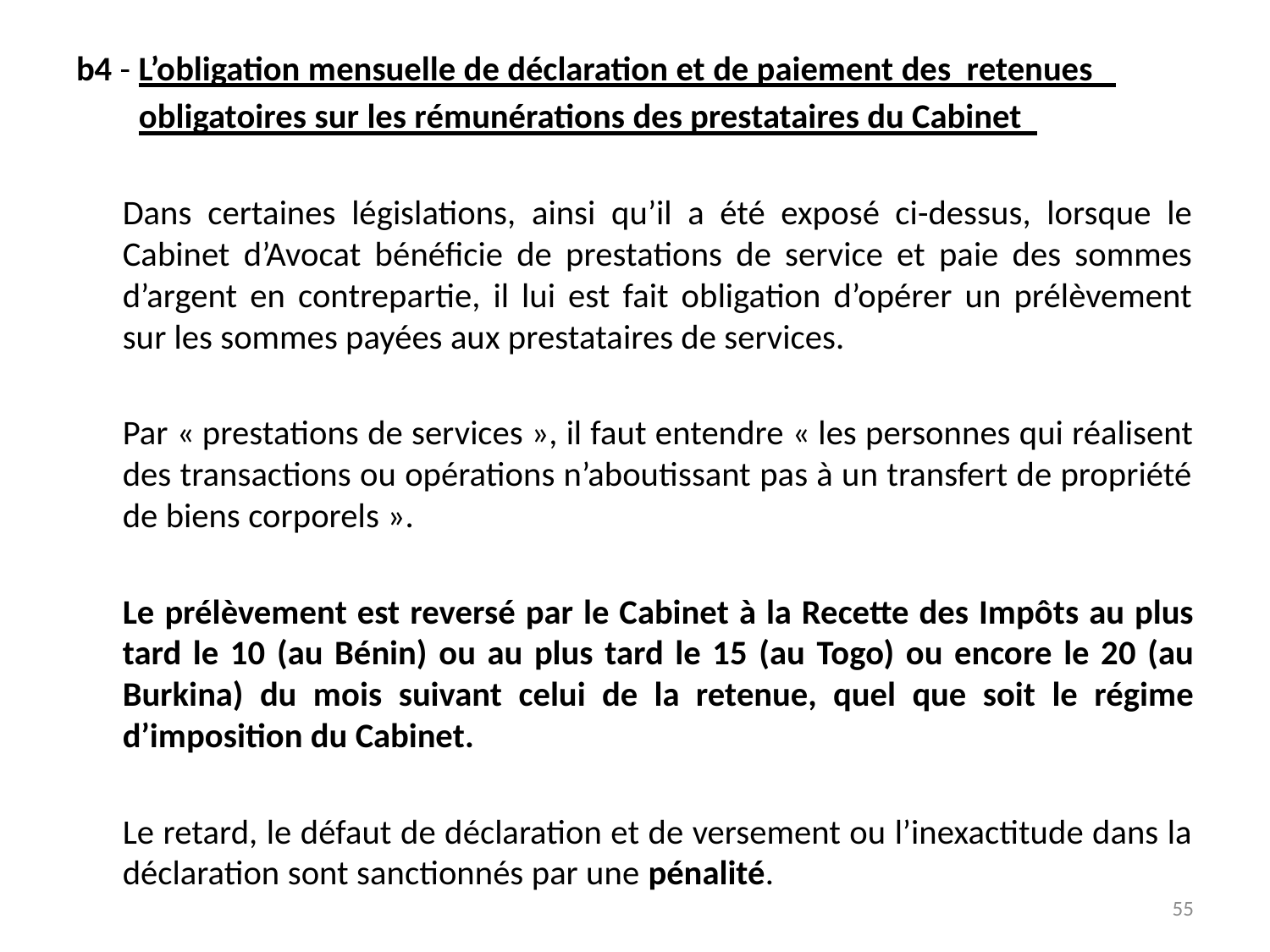

b4 - L’obligation mensuelle de déclaration et de paiement des  retenues
        obligatoires sur les rémunérations des prestataires du Cabinet

	Dans certaines législations, ainsi qu’il a été exposé ci-dessus, lorsque le Cabinet d’Avocat bénéficie de prestations de service et paie des sommes d’argent en contrepartie, il lui est fait obligation d’opérer un prélèvement sur les sommes payées aux prestataires de services.

	Par « prestations de services », il faut entendre « les personnes qui réalisent des transactions ou opérations n’aboutissant pas à un transfert de propriété de biens corporels ».

	Le prélèvement est reversé par le Cabinet à la Recette des Impôts au plus tard le 10 (au Bénin) ou au plus tard le 15 (au Togo) ou encore le 20 (au Burkina) du mois suivant celui de la retenue, quel que soit le régime d’imposition du Cabinet.

	Le retard, le défaut de déclaration et de versement ou l’inexactitude dans la déclaration sont sanctionnés par une pénalité.

55